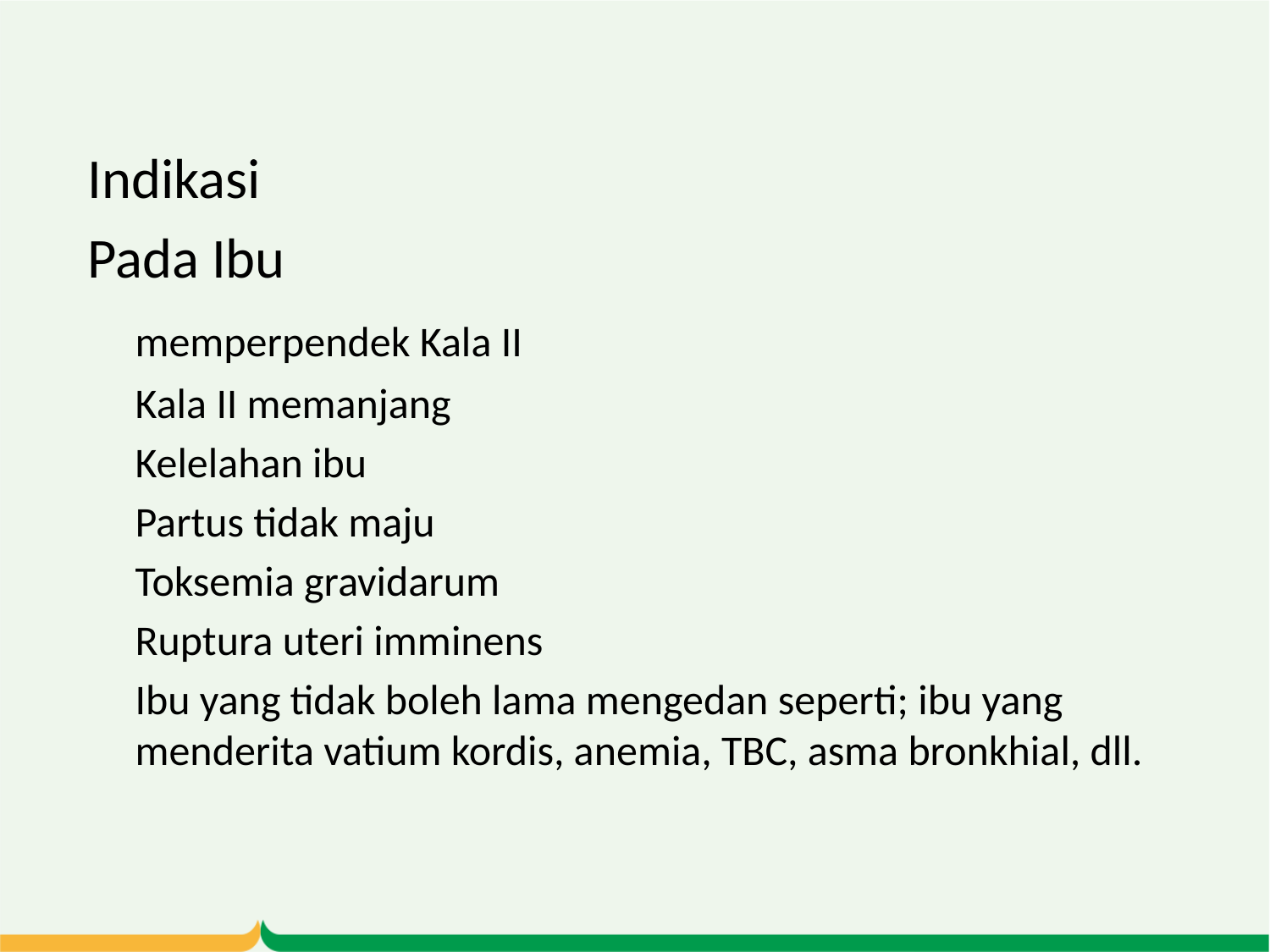

#
Indikasi
Pada Ibu
	memperpendek Kala II
	Kala II memanjang
	Kelelahan ibu
	Partus tidak maju
	Toksemia gravidarum
	Ruptura uteri imminens
	Ibu yang tidak boleh lama mengedan seperti; ibu yang menderita vatium kordis, anemia, TBC, asma bronkhial, dll.